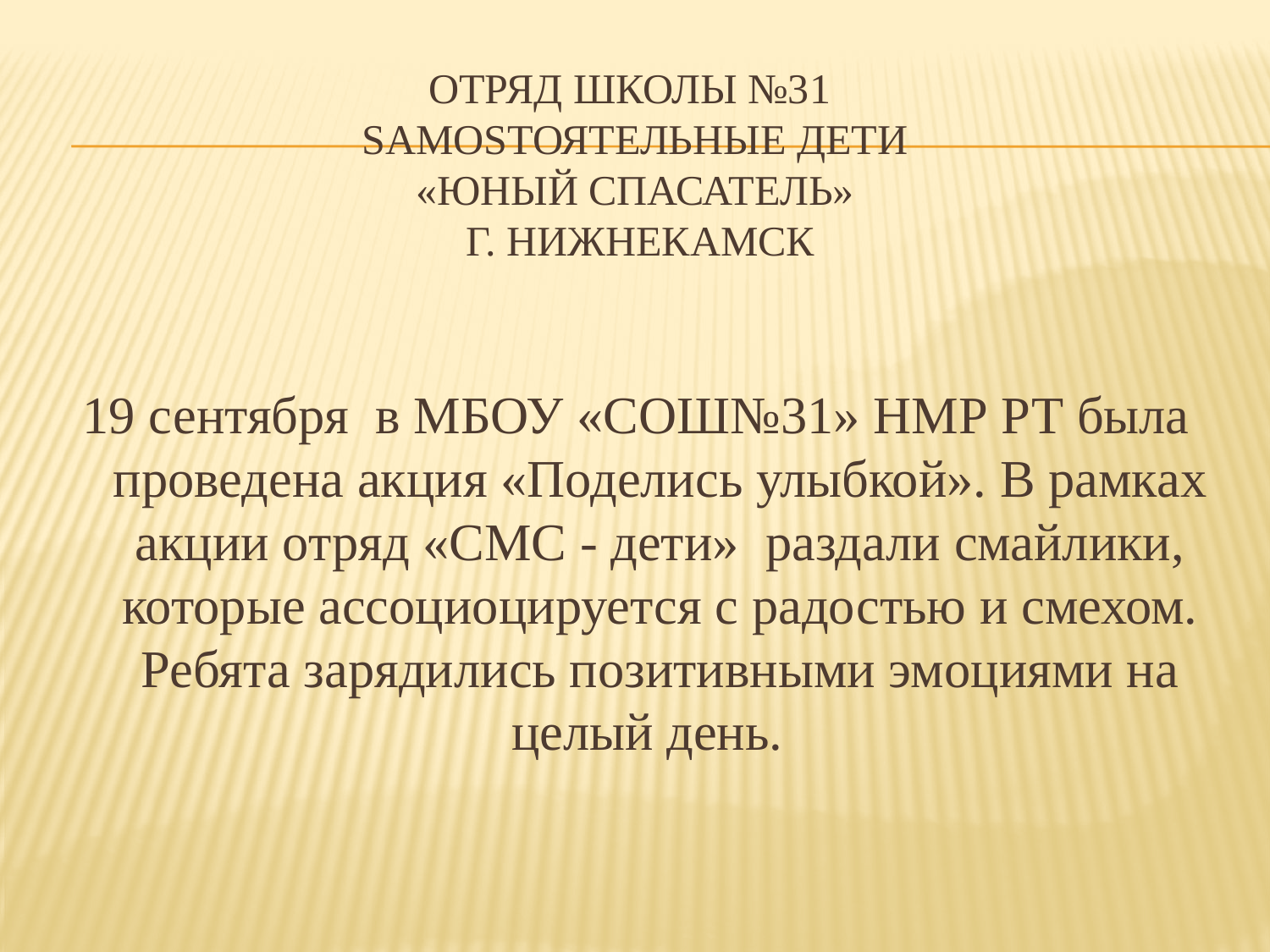

# Отряд школы №31 SaMoSтоятельные дети «Юный спасатель» г. Нижнекамск

19 сентября  в МБОУ «СОШ№31» НМР РТ была проведена акция «Поделись улыбкой». В рамках акции отряд «СМС - дети»  раздали смайлики, которые ассоциоцируется с радостью и смехом. Ребята зарядились позитивными эмоциями на целый день.